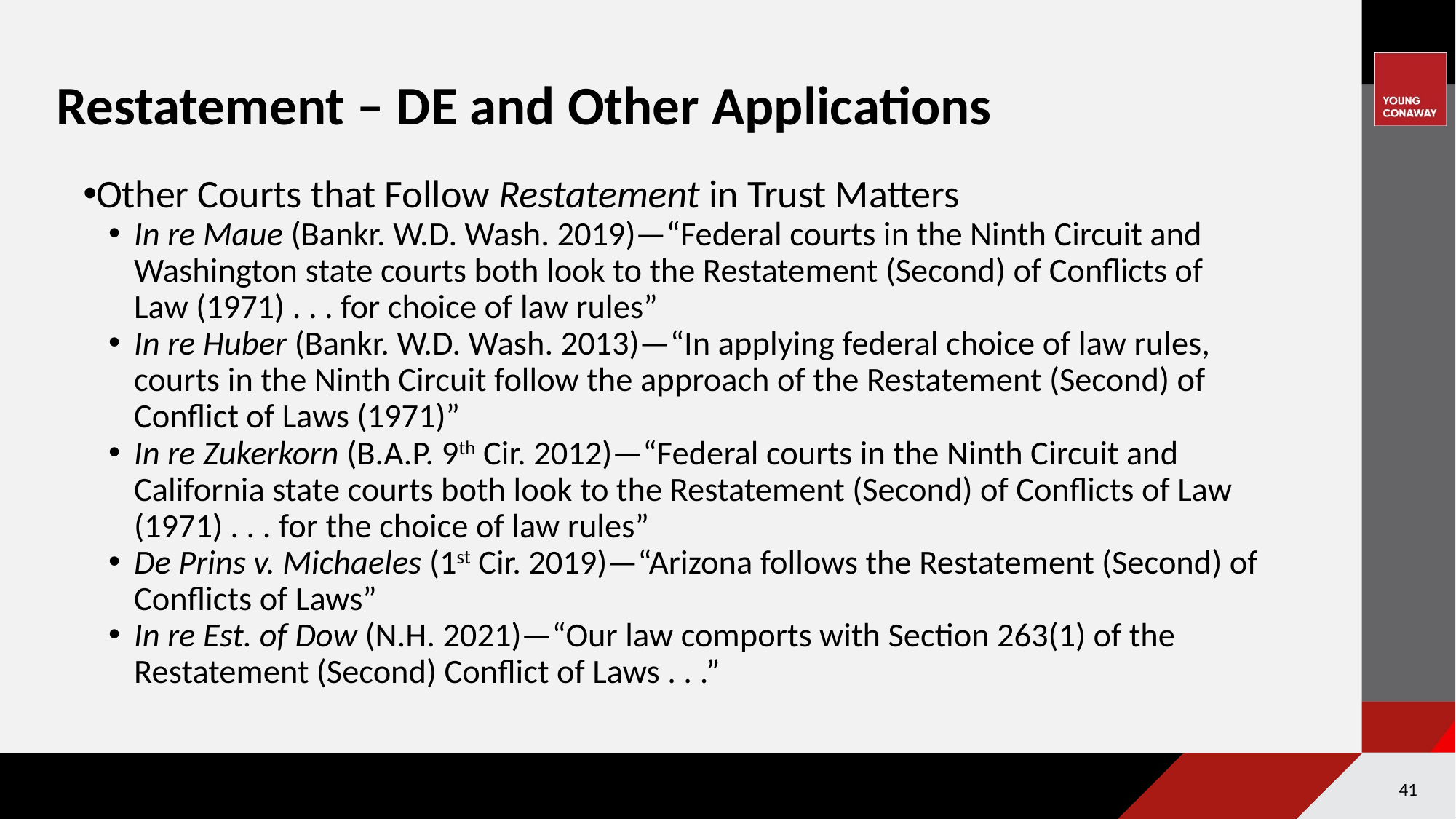

# Restatement – DE and Other Applications
Other Courts that Follow Restatement in Trust Matters
In re Maue (Bankr. W.D. Wash. 2019)—“Federal courts in the Ninth Circuit and Washington state courts both look to the Restatement (Second) of Conflicts of Law (1971) . . . for choice of law rules”
In re Huber (Bankr. W.D. Wash. 2013)—“In applying federal choice of law rules, courts in the Ninth Circuit follow the approach of the Restatement (Second) of Conflict of Laws (1971)”
In re Zukerkorn (B.A.P. 9th Cir. 2012)—“Federal courts in the Ninth Circuit and California state courts both look to the Restatement (Second) of Conflicts of Law (1971) . . . for the choice of law rules”
De Prins v. Michaeles (1st Cir. 2019)—“Arizona follows the Restatement (Second) of Conflicts of Laws”
In re Est. of Dow (N.H. 2021)—“Our law comports with Section 263(1) of the Restatement (Second) Conflict of Laws . . .”

41